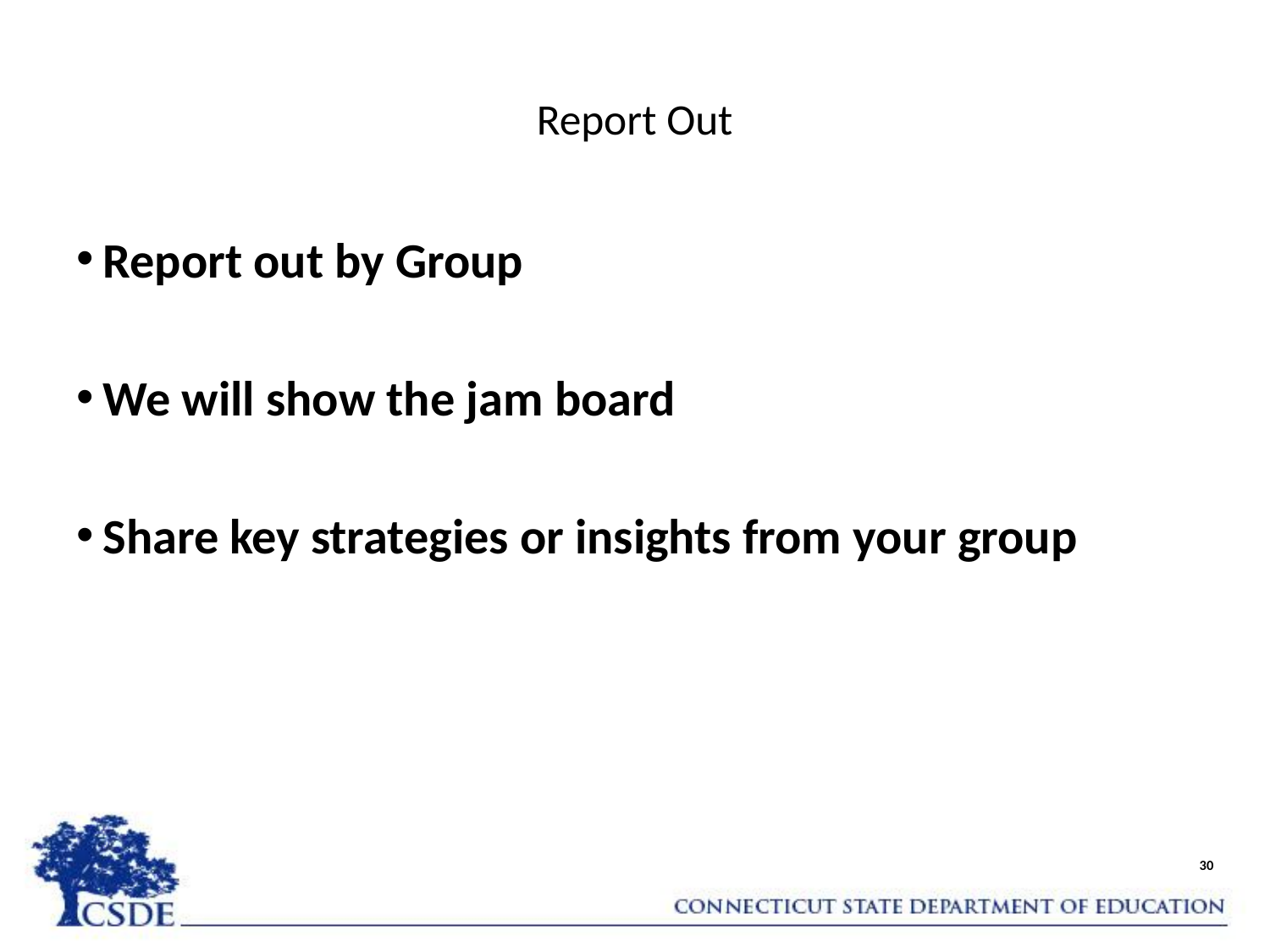

# Report Out
Report out by Group

We will show the jam board

Share key strategies or insights from your group
30